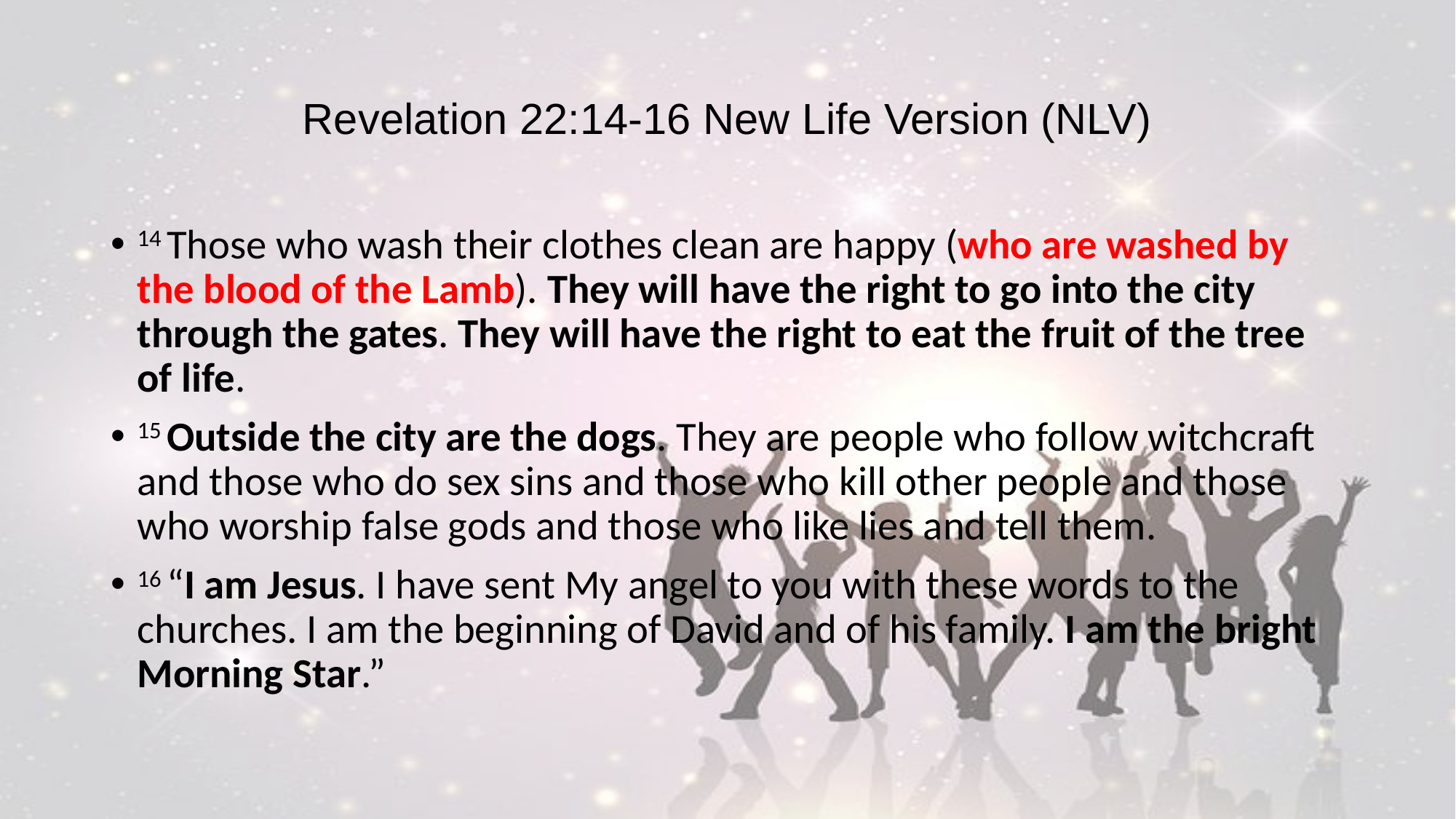

# Revelation 22:14-16 New Life Version (NLV)
14 Those who wash their clothes clean are happy (who are washed by the blood of the Lamb). They will have the right to go into the city through the gates. They will have the right to eat the fruit of the tree of life.
15 Outside the city are the dogs. They are people who follow witchcraft and those who do sex sins and those who kill other people and those who worship false gods and those who like lies and tell them.
16 “I am Jesus. I have sent My angel to you with these words to the churches. I am the beginning of David and of his family. I am the bright Morning Star.”